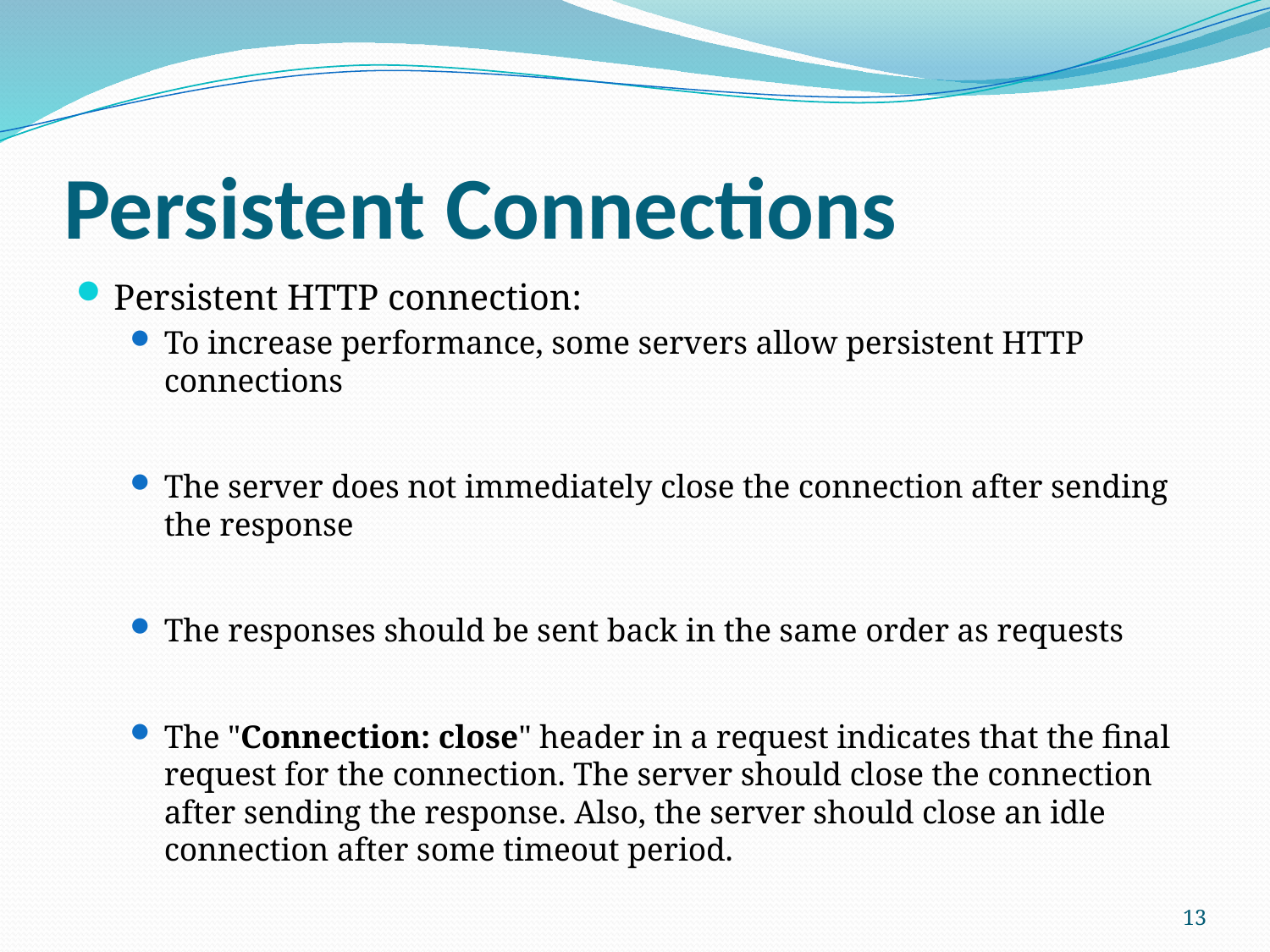

# Persistent Connections
Persistent HTTP connection:
To increase performance, some servers allow persistent HTTP connections

The server does not immediately close the connection after sending the response

The responses should be sent back in the same order as requests

The "Connection: close" header in a request indicates that the final request for the connection. The server should close the connection after sending the response. Also, the server should close an idle connection after some timeout period.

13